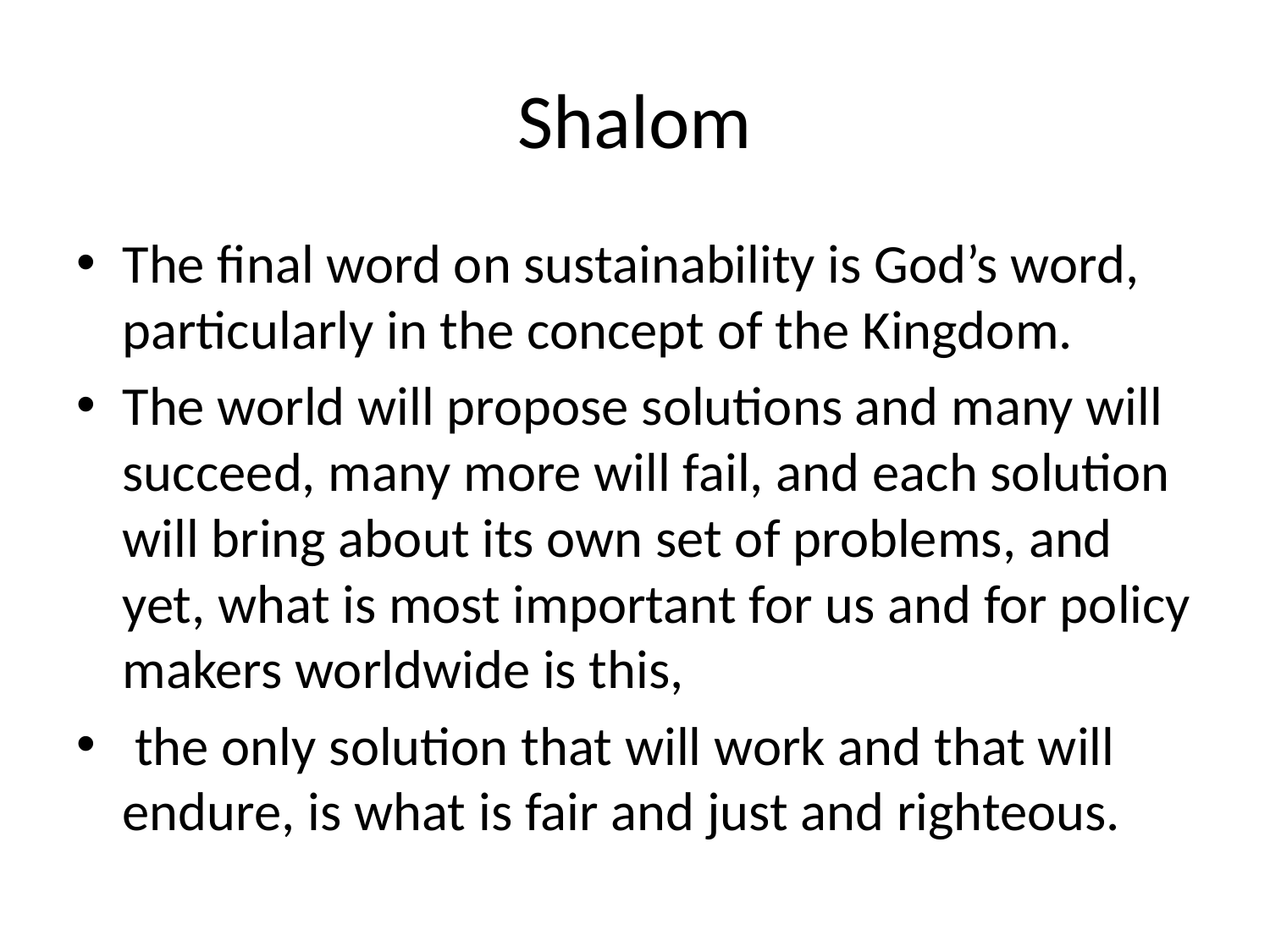

# Shalom
The final word on sustainability is God’s word, particularly in the concept of the Kingdom.
The world will propose solutions and many will succeed, many more will fail, and each solution will bring about its own set of problems, and yet, what is most important for us and for policy makers worldwide is this,
 the only solution that will work and that will endure, is what is fair and just and righteous.